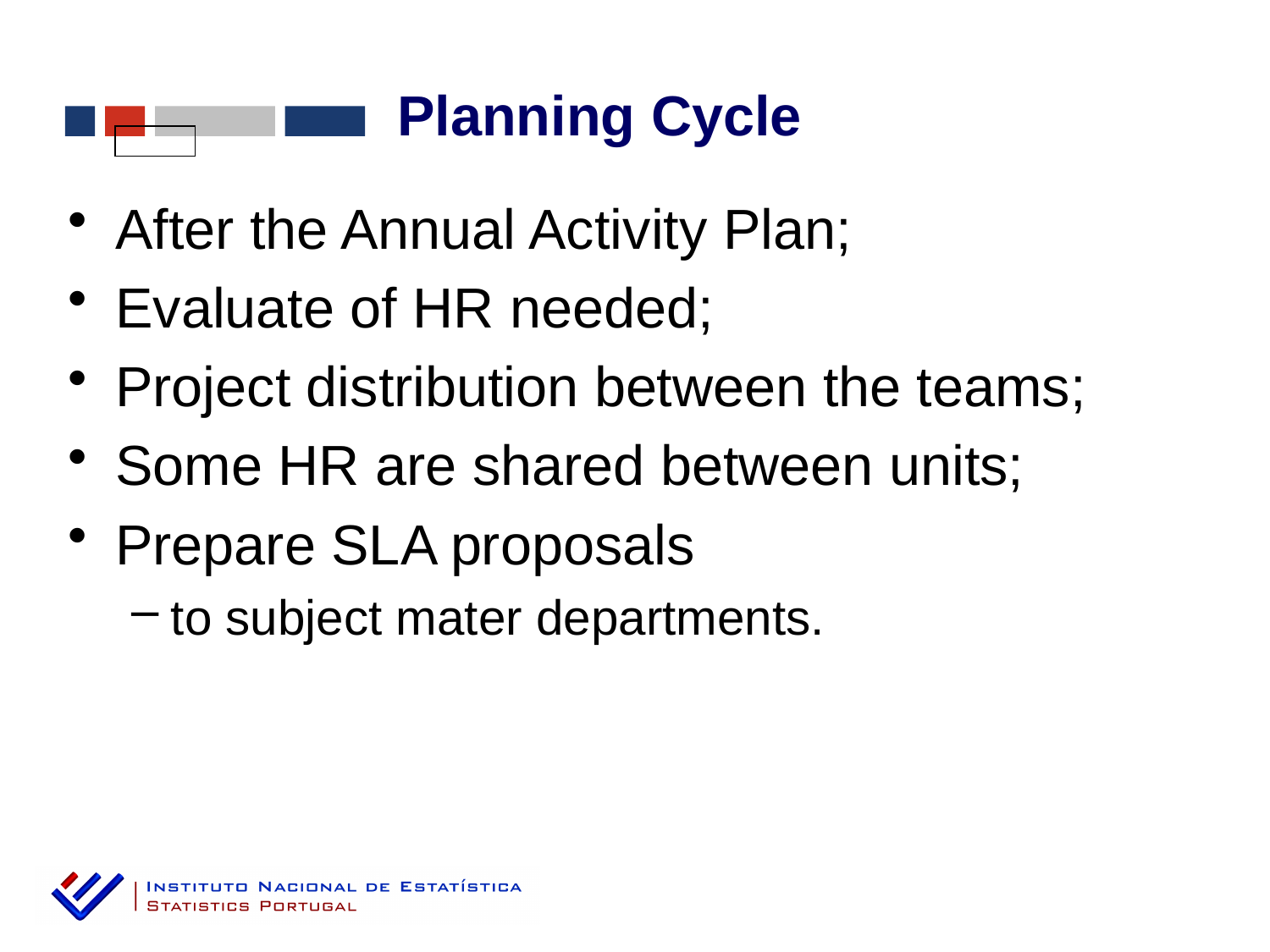

Planning Cycle

After the Annual Activity Plan;
Evaluate of HR needed;
Project distribution between the teams;
Some HR are shared between units;
Prepare SLA proposals
to subject mater departments.